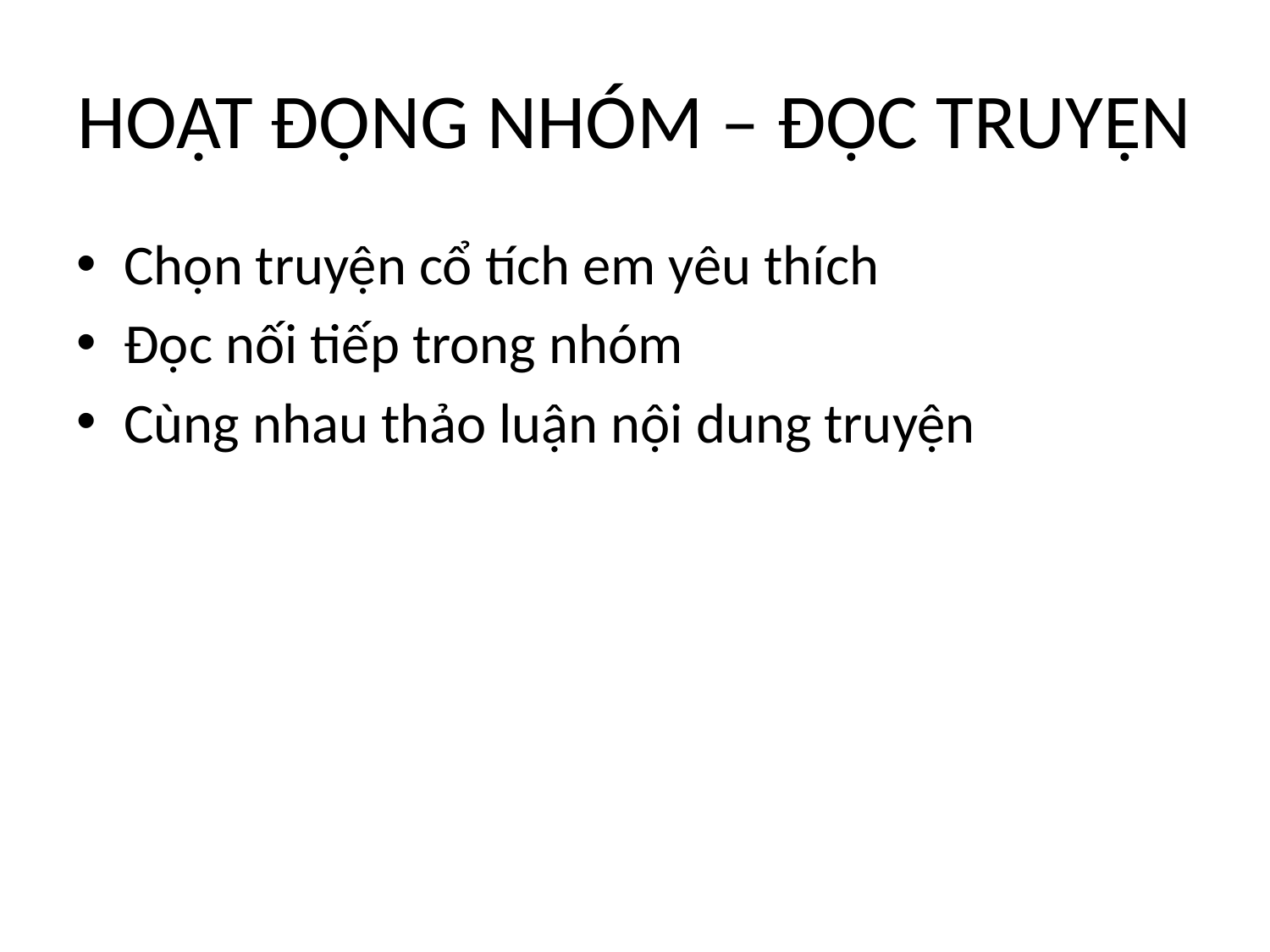

# HOẠT ĐỘNG NHÓM – ĐỌC TRUYỆN
Chọn truyện cổ tích em yêu thích
Đọc nối tiếp trong nhóm
Cùng nhau thảo luận nội dung truyện